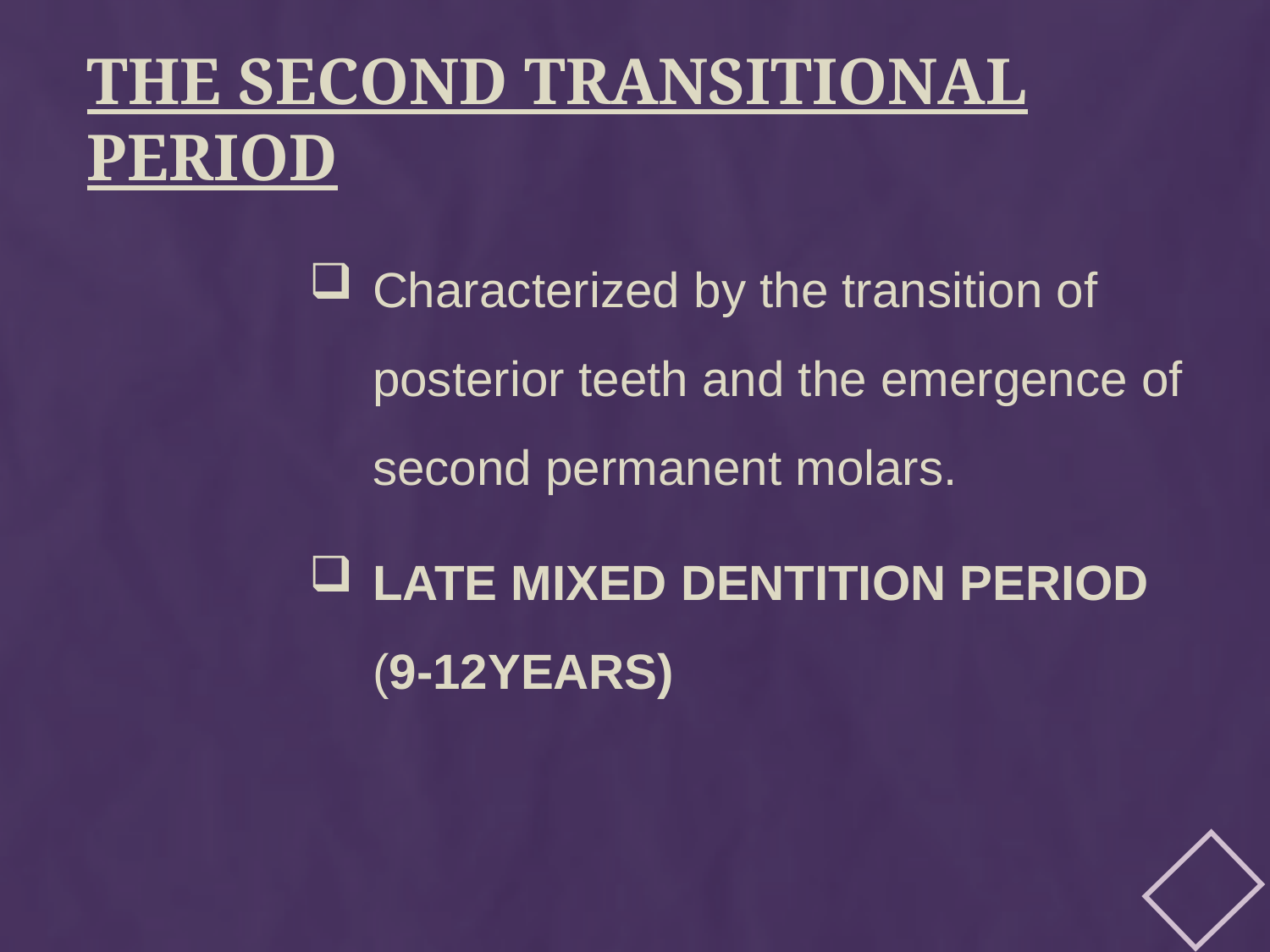

# THE SECOND TRANSITIONAL PERIOD
Characterized by the transition of posterior teeth and the emergence of second permanent molars.
LATE MIXED DENTITION PERIOD  (9-12YEARS)